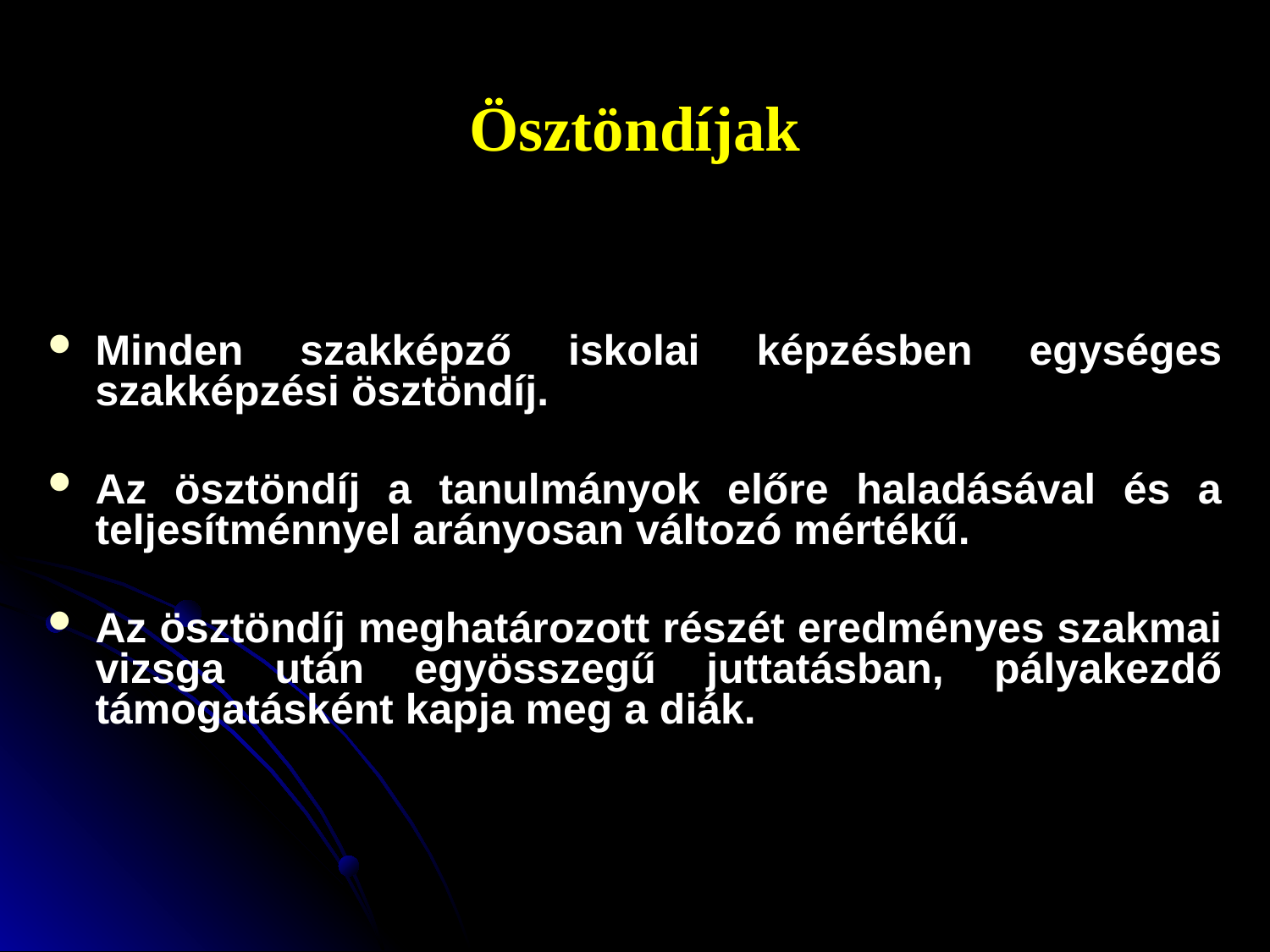

Ösztöndíjak

Minden szakképző iskolai képzésben egységes szakképzési ösztöndíj.

Az ösztöndíj a tanulmányok előre haladásával és a teljesítménnyel arányosan változó mértékű.

Az ösztöndíj meghatározott részét eredményes szakmai vizsga után egyösszegű juttatásban, pályakezdő támogatásként kapja meg a diák.